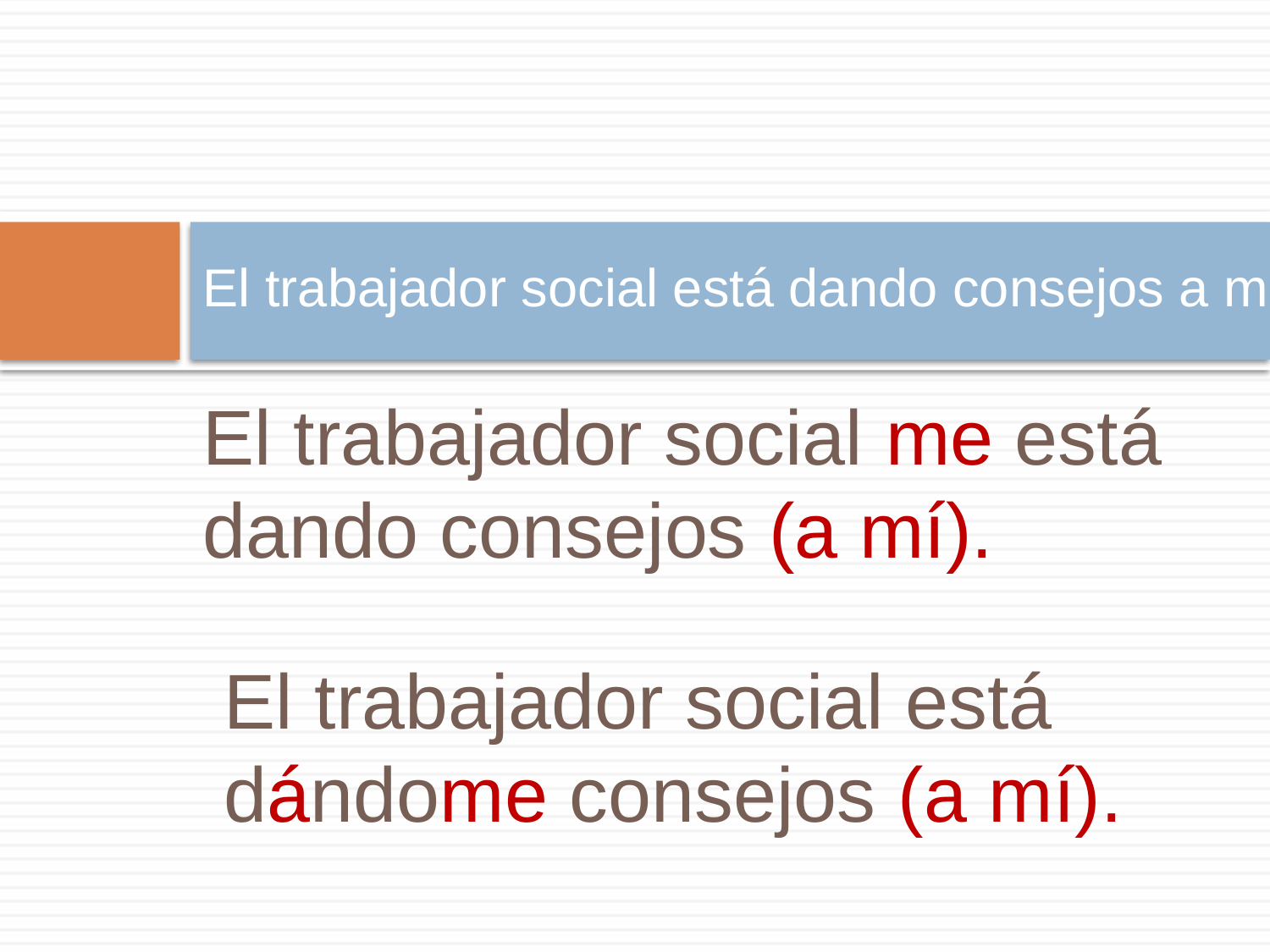

# El trabajador social está dando consejos a mí.
El trabajador social me está dando consejos (a mí).
El trabajador social está dándome consejos (a mí).